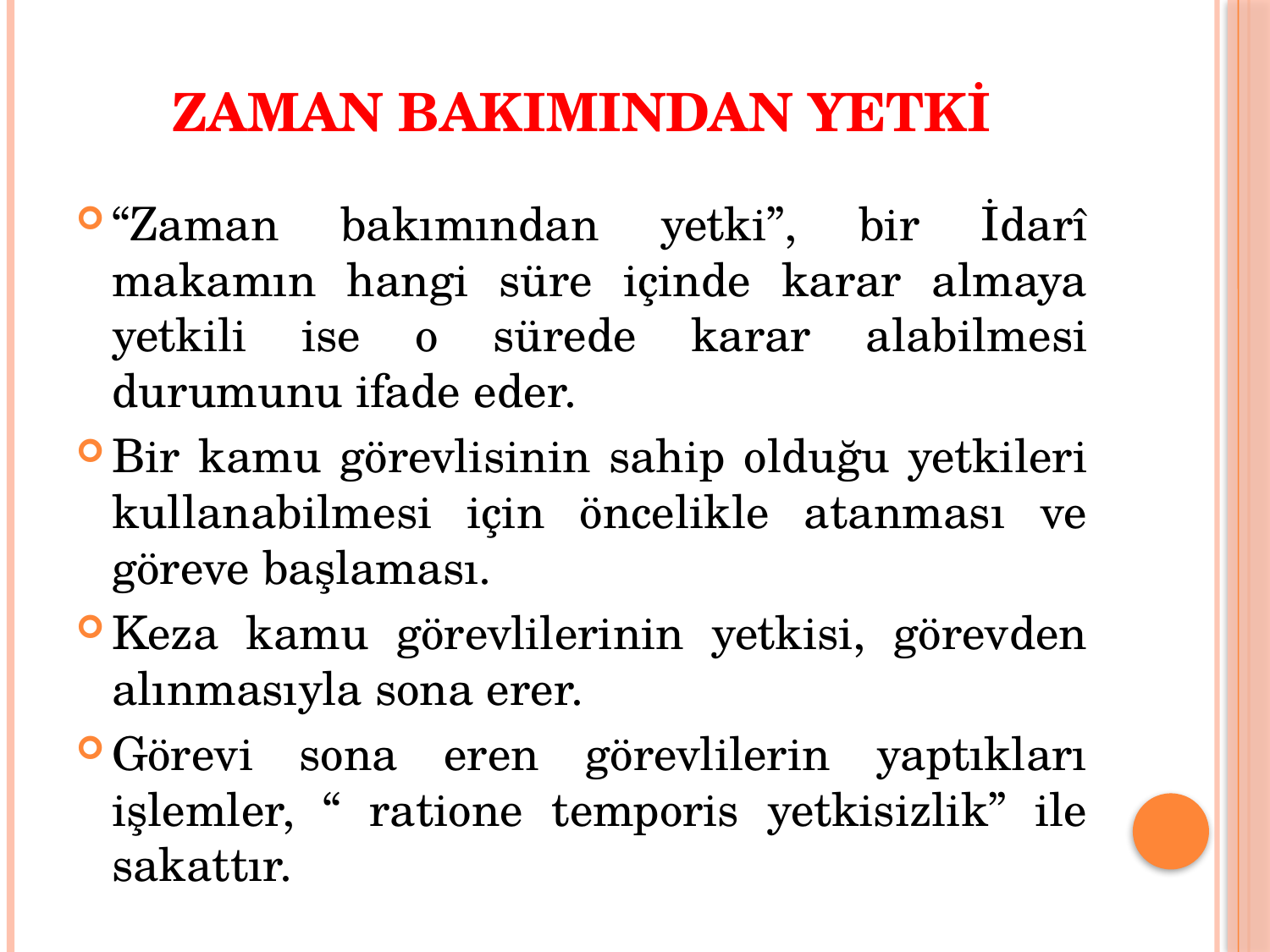

# Zaman Bakımından Yetki
“Zaman bakımından yetki”, bir İdarî makamın hangi süre içinde karar almaya yetkili ise o sürede karar alabilmesi durumunu ifade eder.
Bir kamu görevlisinin sahip olduğu yetkileri kullanabilmesi için öncelikle atanması ve göreve başlaması.
Keza kamu görevlilerinin yetkisi, görevden alınmasıyla sona erer.
Görevi sona eren görevlilerin yaptıkları işlemler, “ ratione temporis yetkisizlik” ile sakattır.